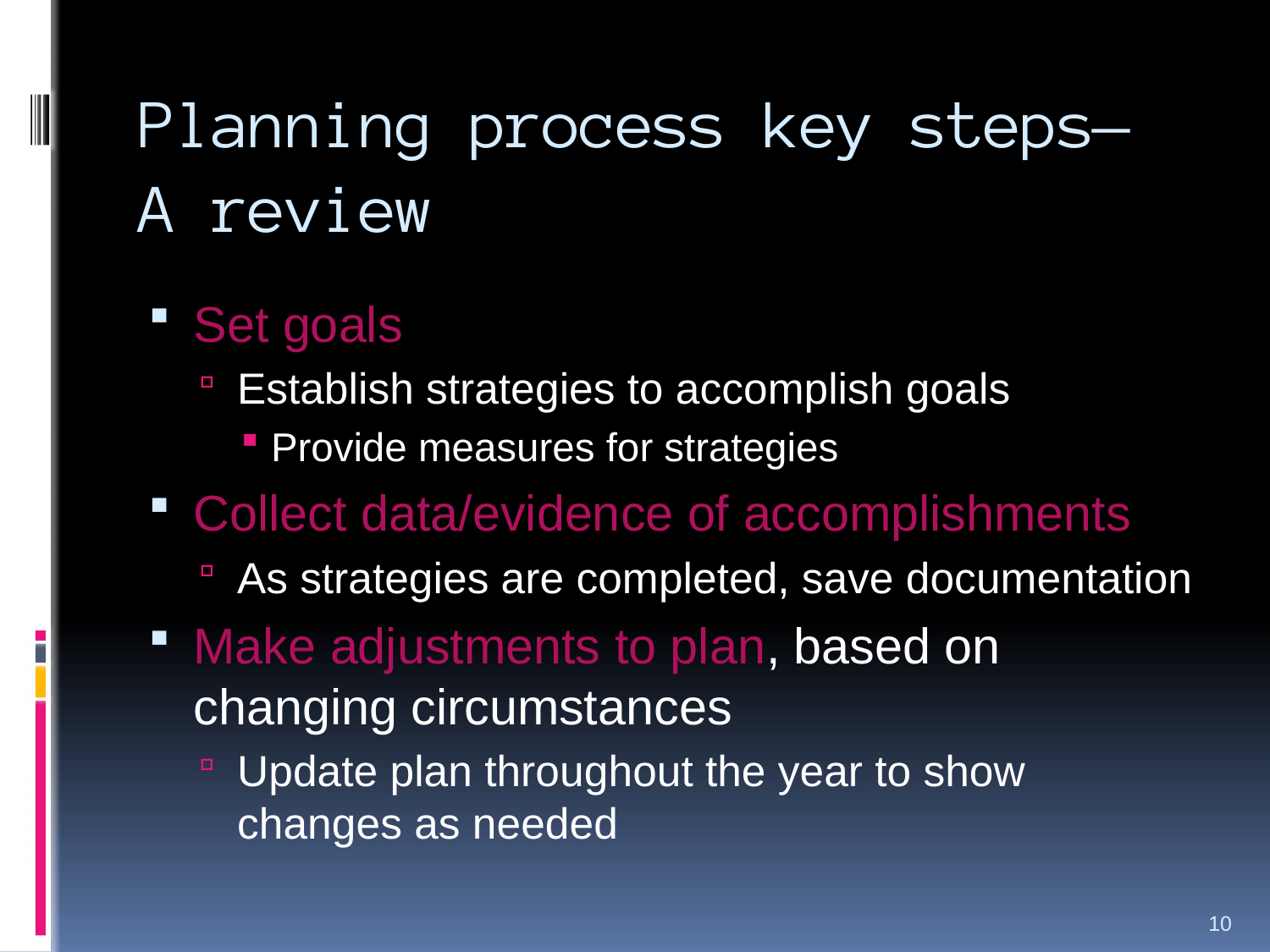

# Planning process key steps— A review
Set goals
Establish strategies to accomplish goals
Provide measures for strategies
Collect data/evidence of accomplishments
As strategies are completed, save documentation
Make adjustments to plan, based on changing circumstances
Update plan throughout the year to show changes as needed
10